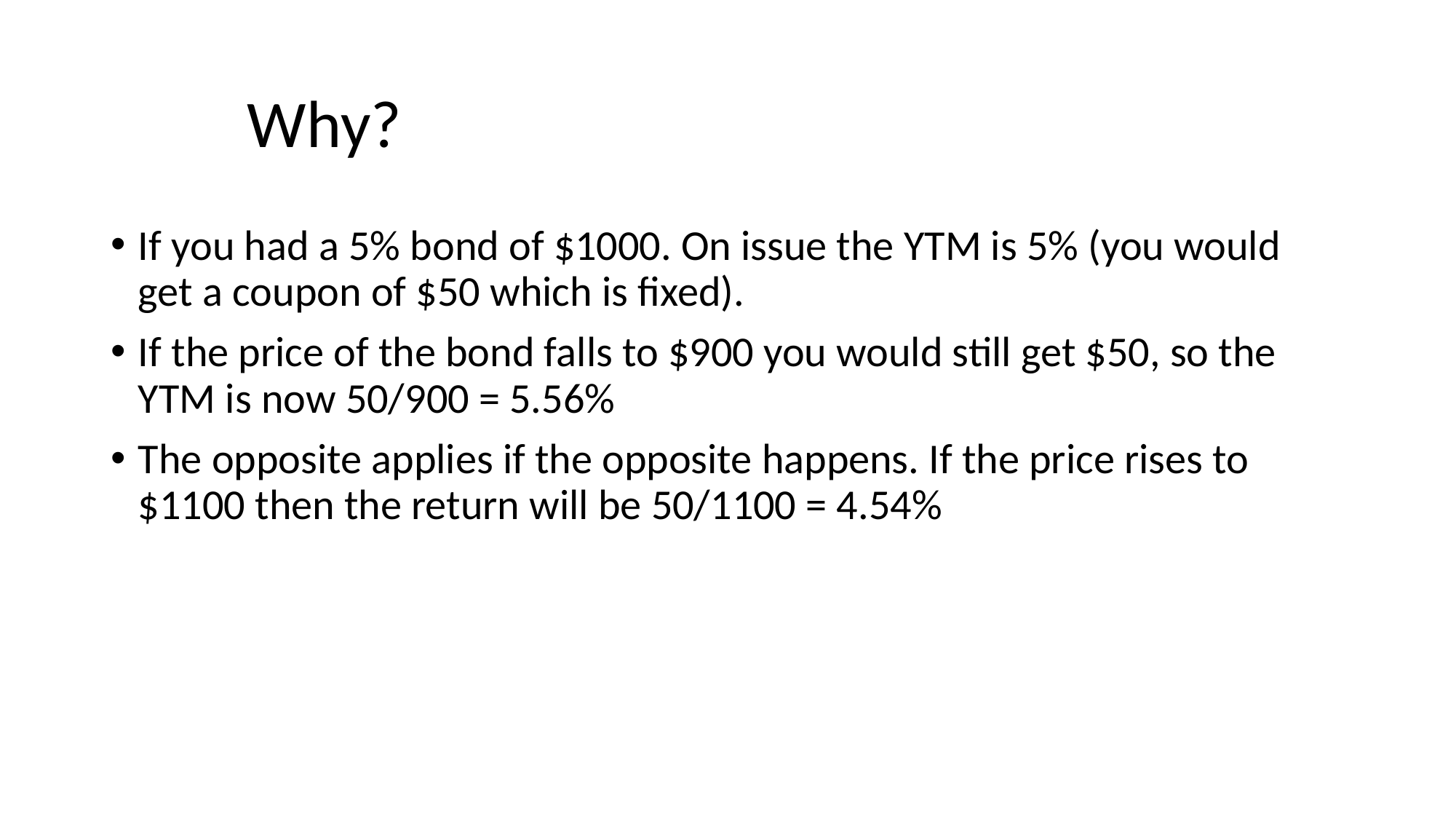

# Why?
If you had a 5% bond of $1000. On issue the YTM is 5% (you would get a coupon of $50 which is fixed).
If the price of the bond falls to $900 you would still get $50, so the YTM is now 50/900 = 5.56%
The opposite applies if the opposite happens. If the price rises to $1100 then the return will be 50/1100 = 4.54%